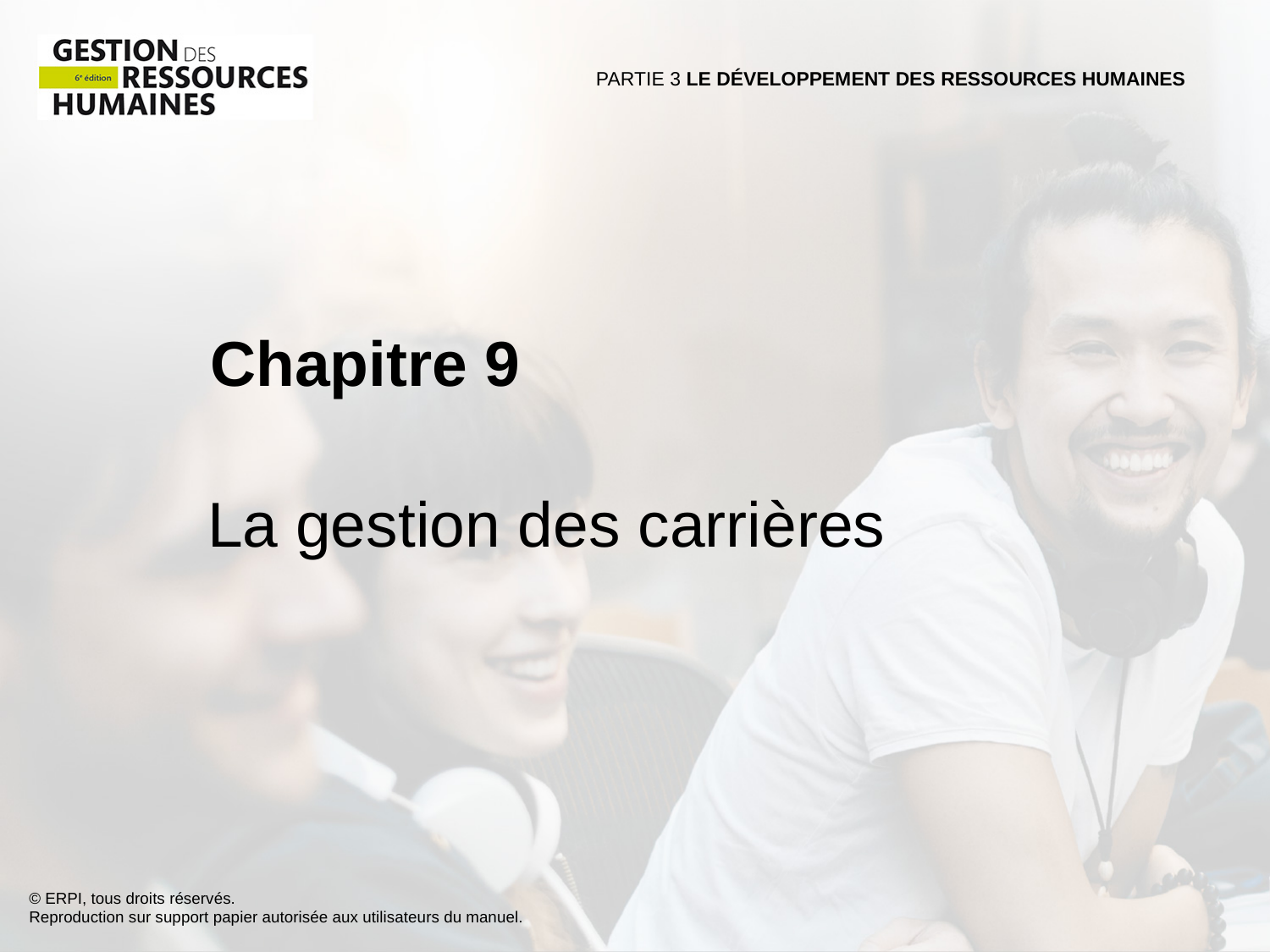

PARTIE 3 LE DÉVELOPPEMENT DES RESSOURCES HUMAINES
 Chapitre 9
La gestion des carrières
© ERPI, tous droits réservés.
Reproduction sur support papier autorisée aux utilisateurs du manuel.